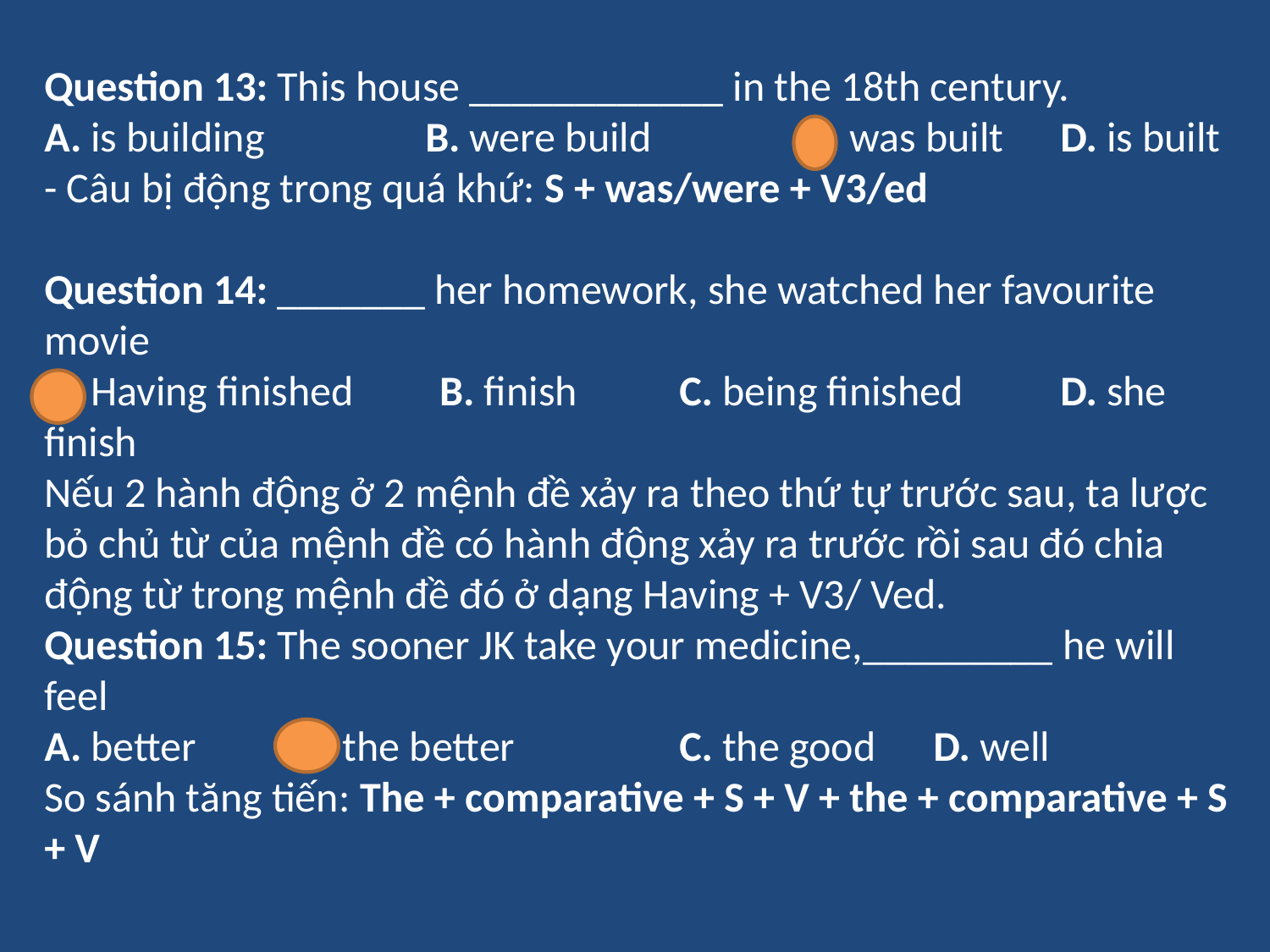

Question 13: This house ____________ in the 18th century.
A. is building           	B. were build      	C. was built    	D. is built
- Câu bị động trong quá khứ: S + was/were + V3/ed

Question 14: _______ her homework, she watched her favourite movie
A. Having finished         B. finish       	C. being finished   	D. she finish
Nếu 2 hành động ở 2 mệnh đề xảy ra theo thứ tự trước sau, ta lược bỏ chủ từ của mệnh đề có hành động xảy ra trước rồi sau đó chia động từ trong mệnh đề đó ở dạng Having + V3/ Ved.
Question 15: The sooner JK take your medicine,_________ he will feel
A. better          	B. the better           	C. the good     	D. well
So sánh tăng tiến: The + comparative + S + V + the + comparative + S + V